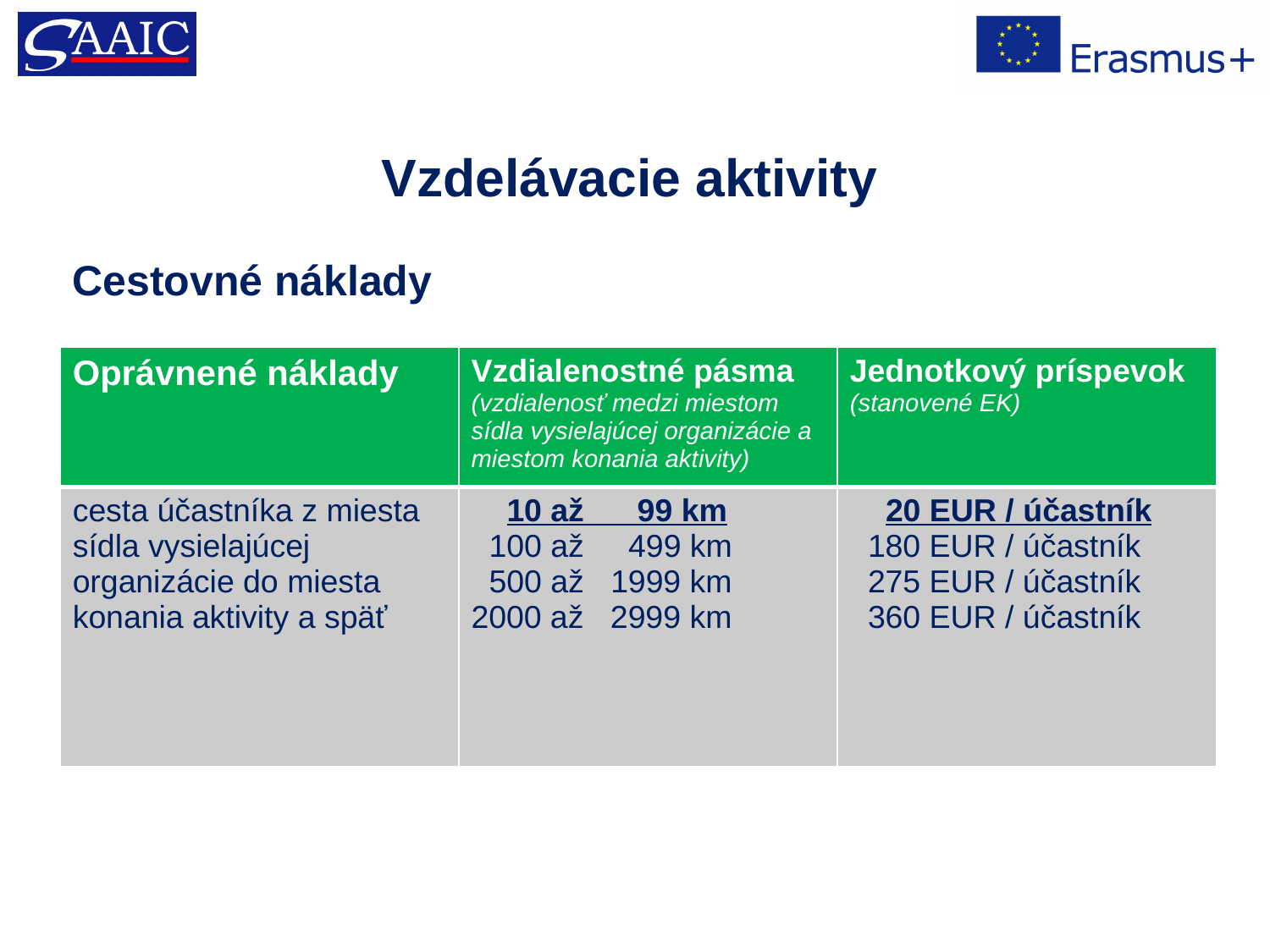

Vzdelávacie aktivity
Cestovné náklady
| Oprávnené náklady | Vzdialenostné pásma (vzdialenosť medzi miestom sídla vysielajúcej organizácie a miestom konania aktivity) | Jednotkový príspevok (stanovené EK) |
| --- | --- | --- |
| cesta účastníka z miesta sídla vysielajúcej organizácie do miesta konania aktivity a späť | 10 až 99 km 100 až 499 km 500 až 1999 km 2000 až 2999 km | 20 EUR / účastník 180 EUR / účastník 275 EUR / účastník 360 EUR / účastník |